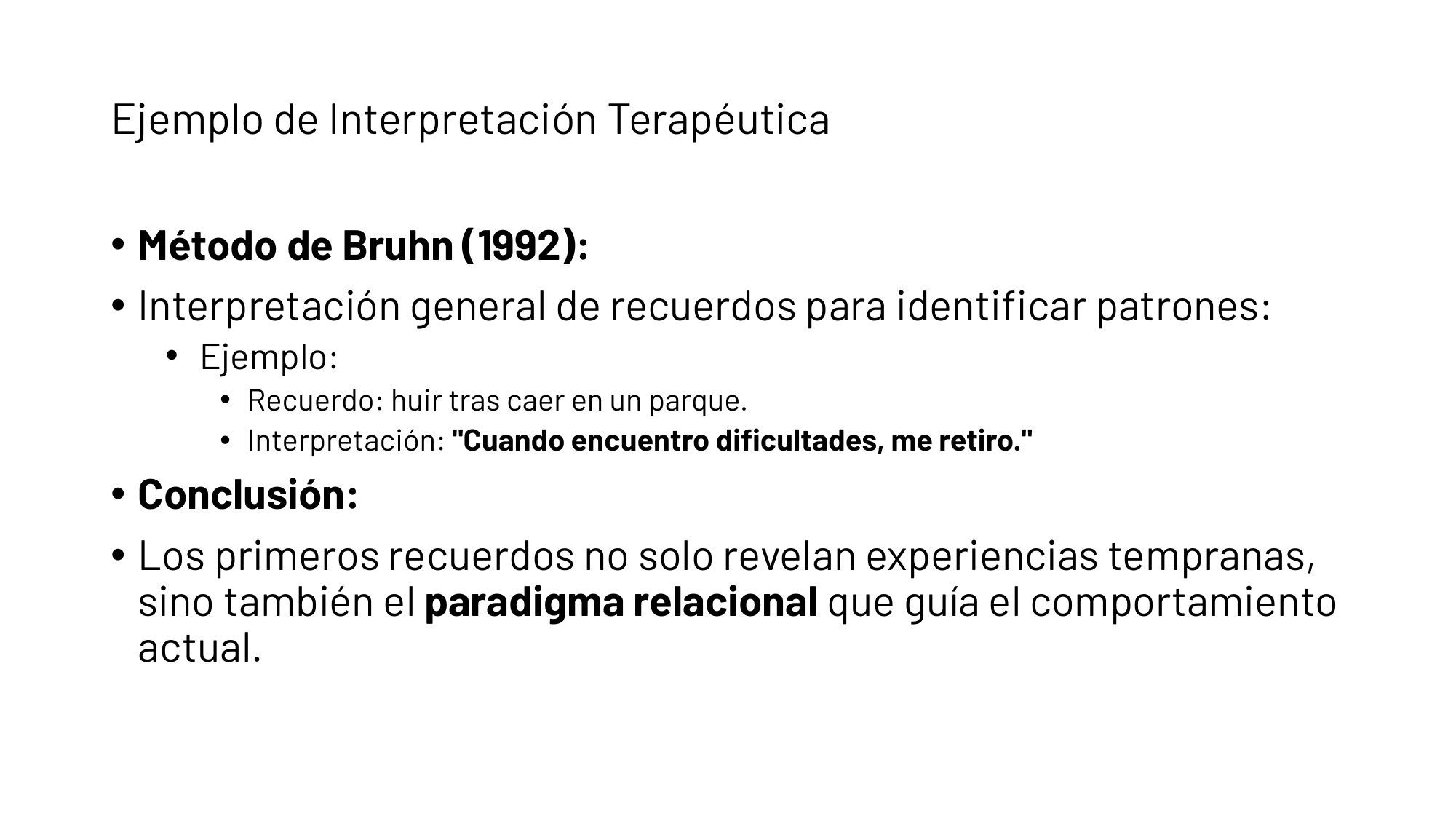

# Ejemplo de Interpretación Terapéutica
Método de Bruhn (1992):
Interpretación general de recuerdos para identificar patrones:
Ejemplo:
Recuerdo: huir tras caer en un parque.
Interpretación: "Cuando encuentro dificultades, me retiro."
Conclusión:
Los primeros recuerdos no solo revelan experiencias tempranas, sino también el paradigma relacional que guía el comportamiento actual.